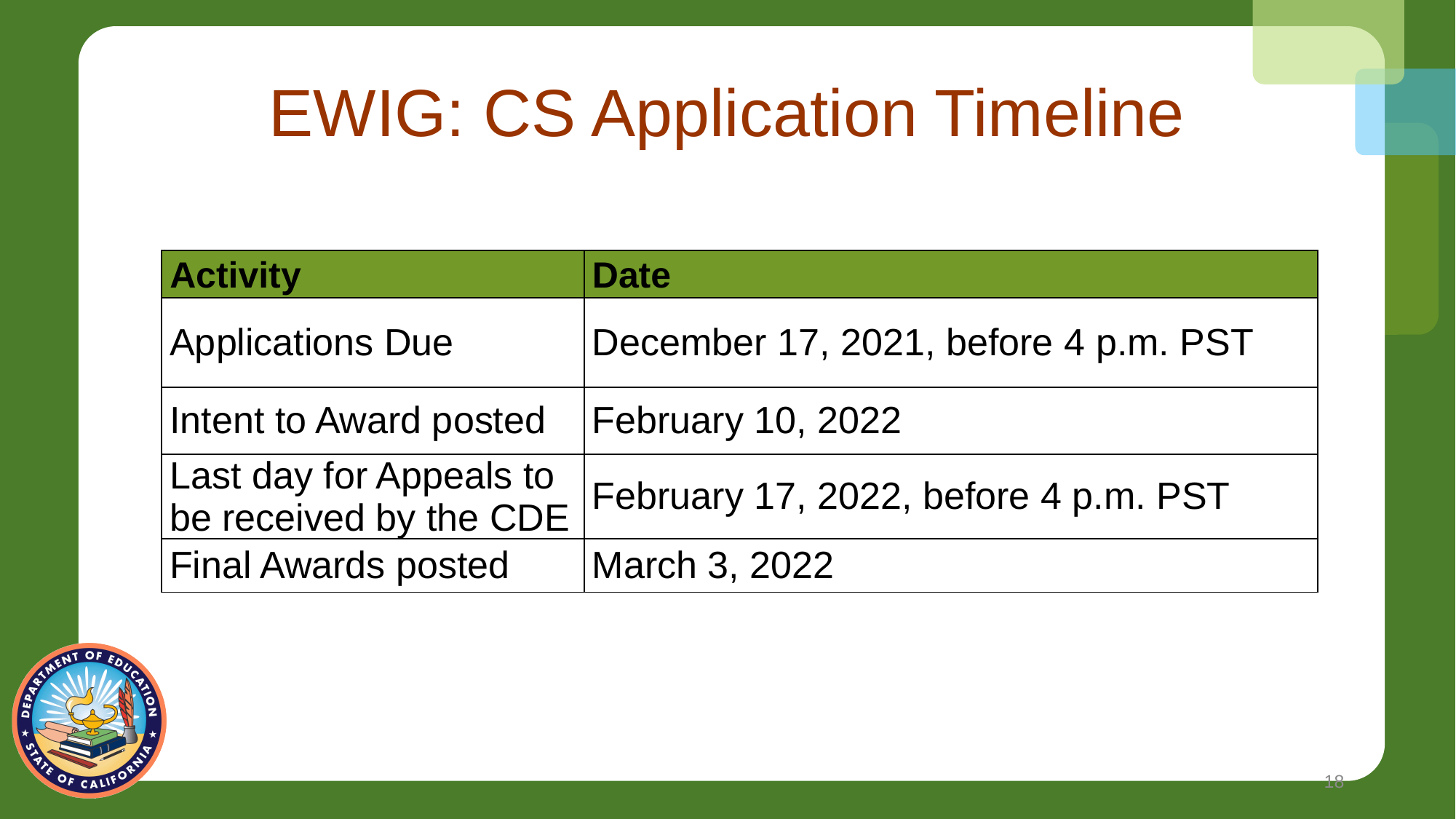

# EWIG: CS Application Timeline
| Activity | Date |
| --- | --- |
| Applications Due | December 17, 2021, before 4 p.m. PST |
| Intent to Award posted | February 10, 2022 |
| Last day for Appeals to be received by the CDE | February 17, 2022, before 4 p.m. PST |
| Final Awards posted | March 3, 2022 |
18